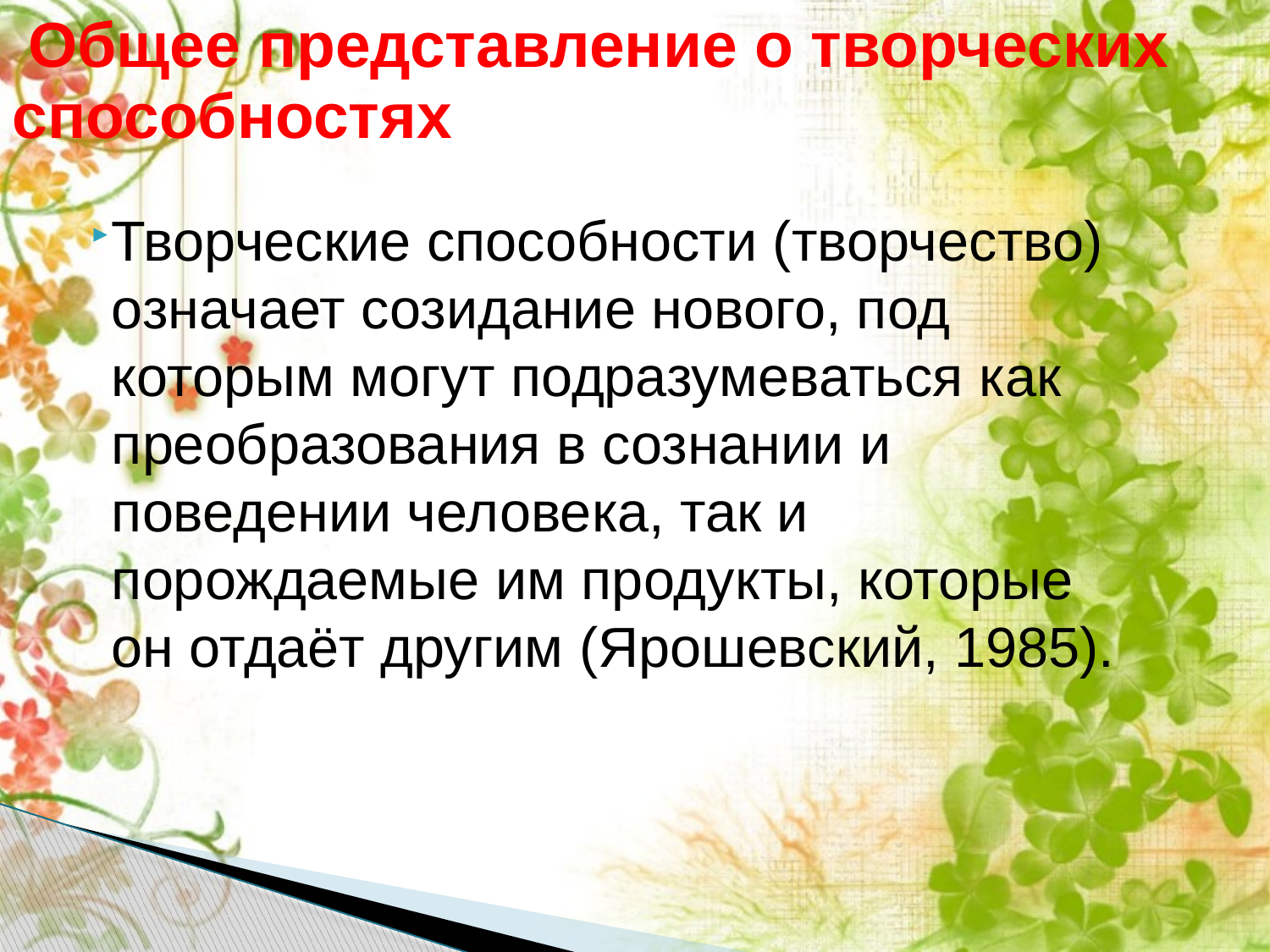

# Общее представление о творческих способностях
Творческие способности (творчество) означает созидание нового, под которым могут подразумеваться как преобразования в сознании и поведении человека, так и порождаемые им продукты, которые он отдаёт другим (Ярошевский, 1985).